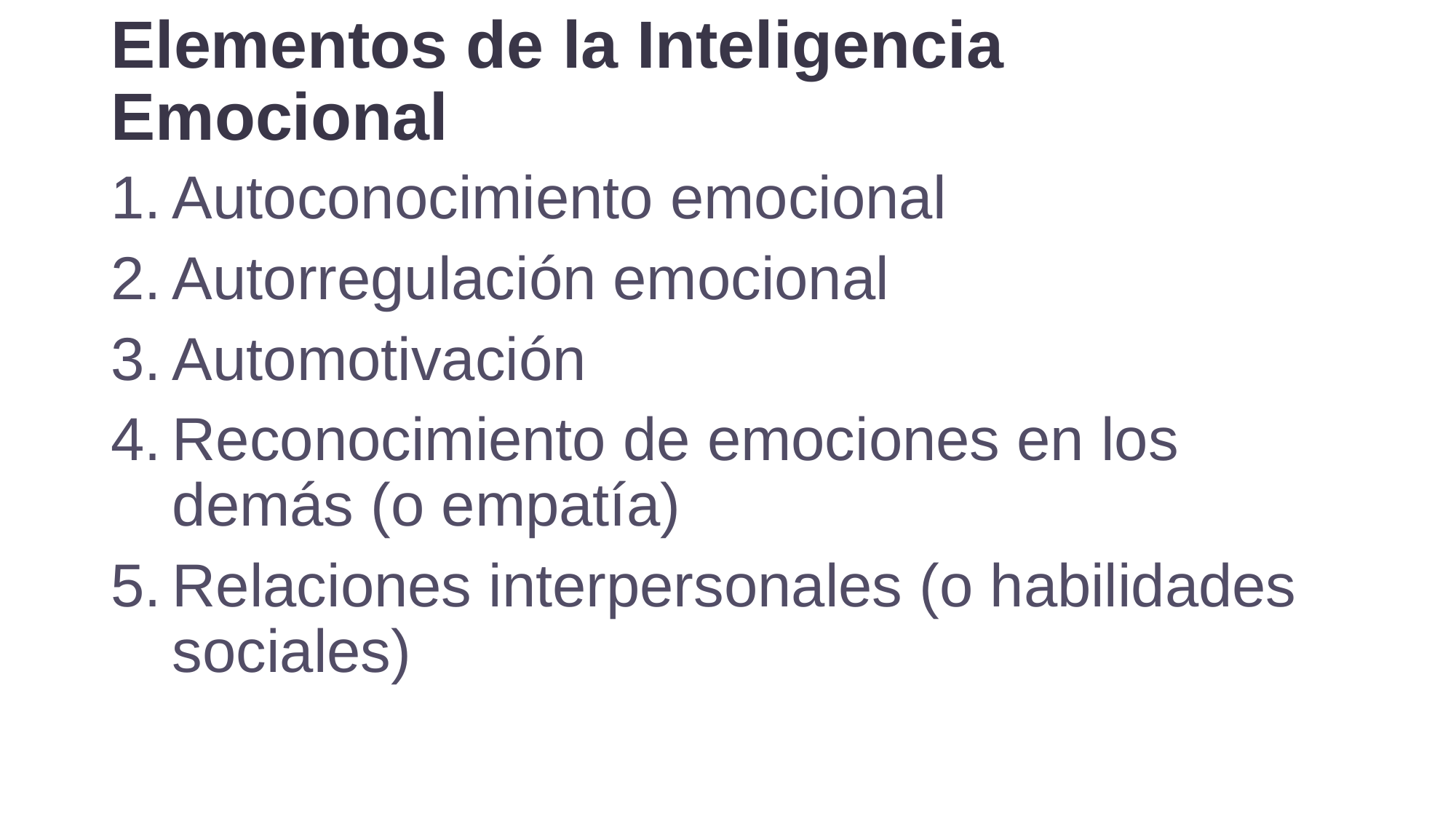

# Elementos de la Inteligencia Emocional
Autoconocimiento emocional
Autorregulación emocional
Automotivación
Reconocimiento de emociones en los demás (o empatía)
Relaciones interpersonales (o habilidades sociales)